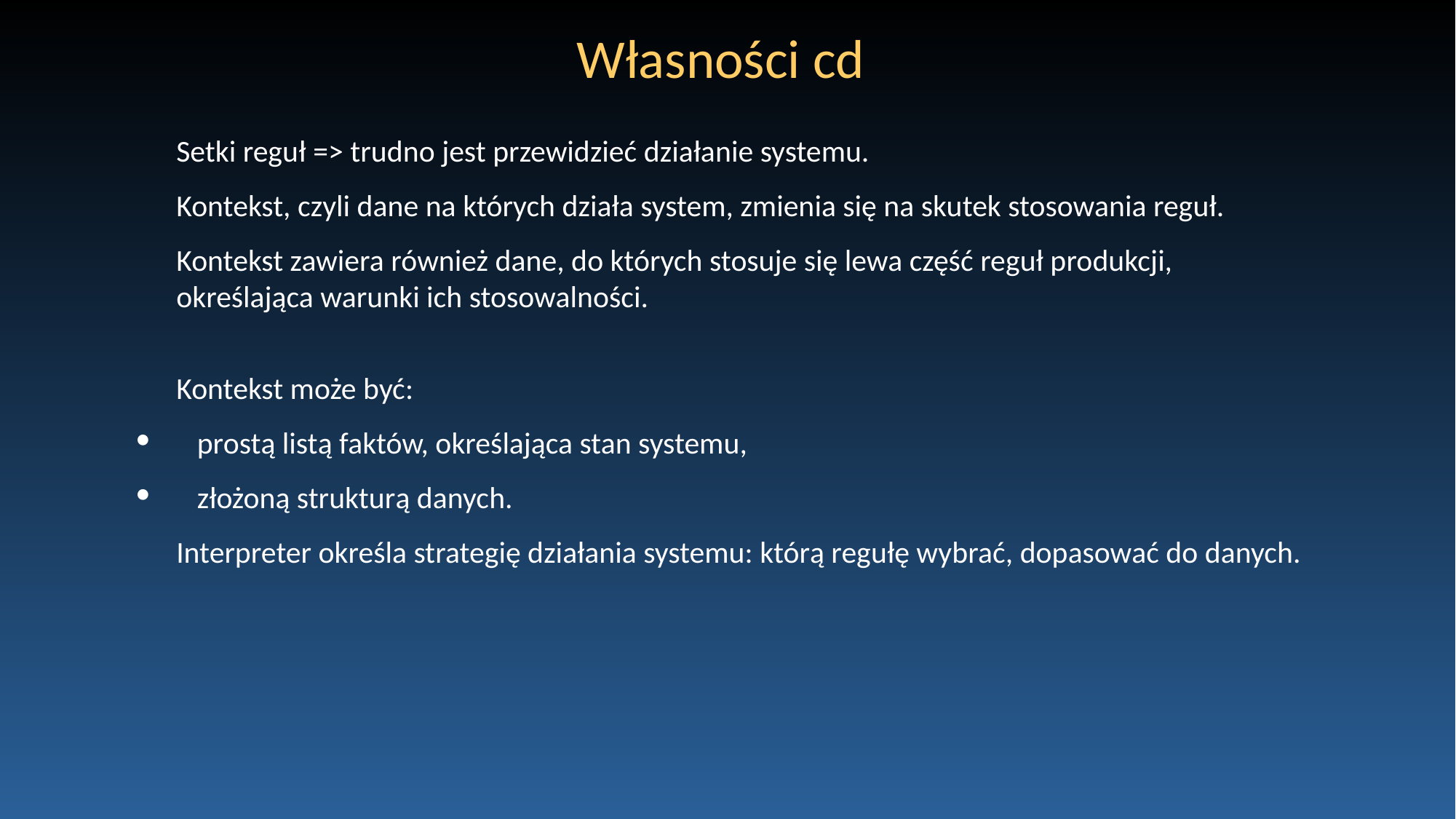

# Własności cd
Setki reguł => trudno jest przewidzieć działanie systemu.
Kontekst, czyli dane na których działa system, zmienia się na skutek stosowania reguł.
Kontekst zawiera również dane, do których stosuje się lewa część reguł produkcji,
określająca warunki ich stosowalności.
Kontekst może być:
   prostą listą faktów, określająca stan systemu,
   złożoną strukturą danych.
Interpreter określa strategię działania systemu: którą regułę wybrać, dopasować do danych.